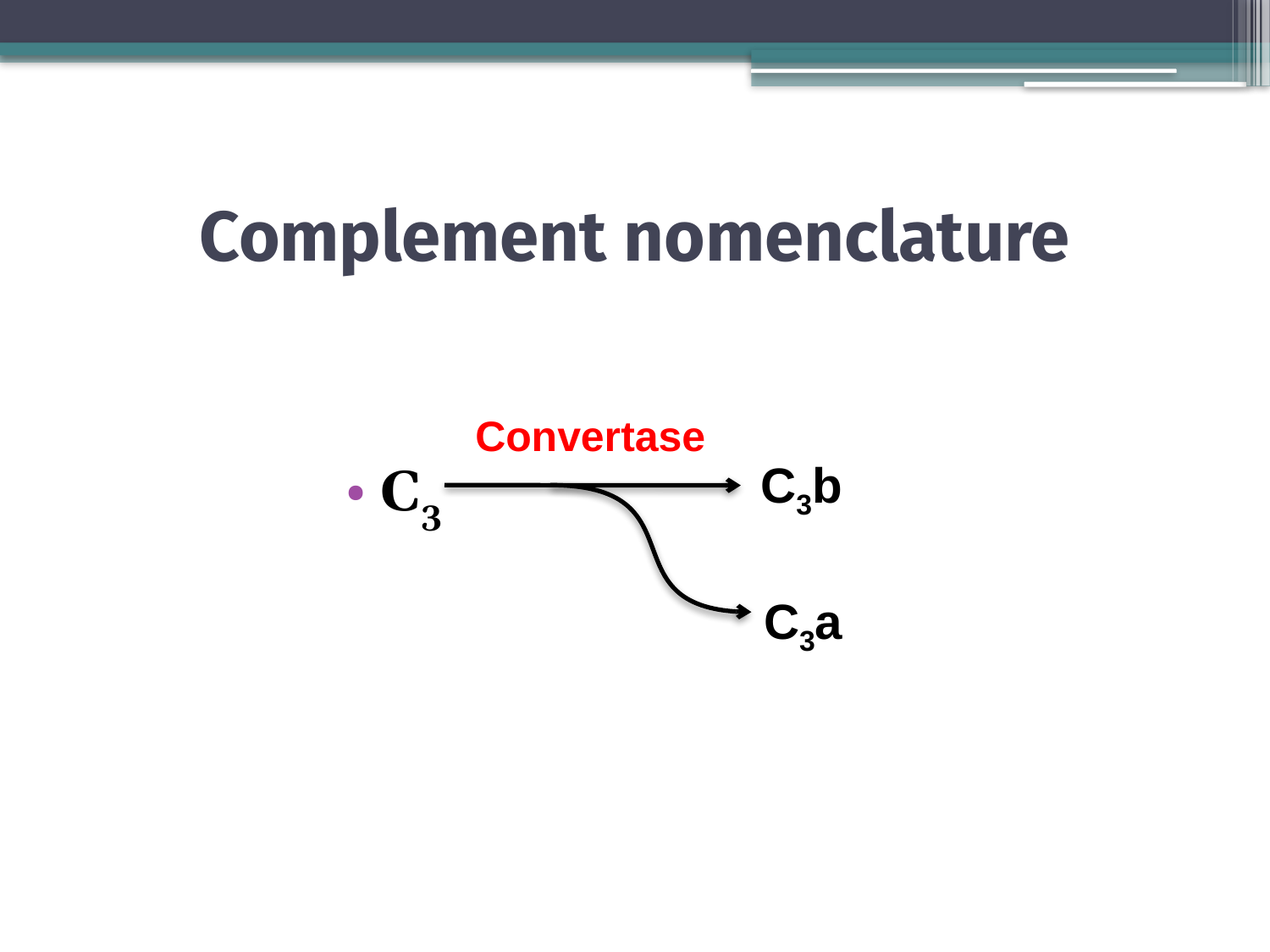

# Complement nomenclature
Convertase
C3b
C3
C3a